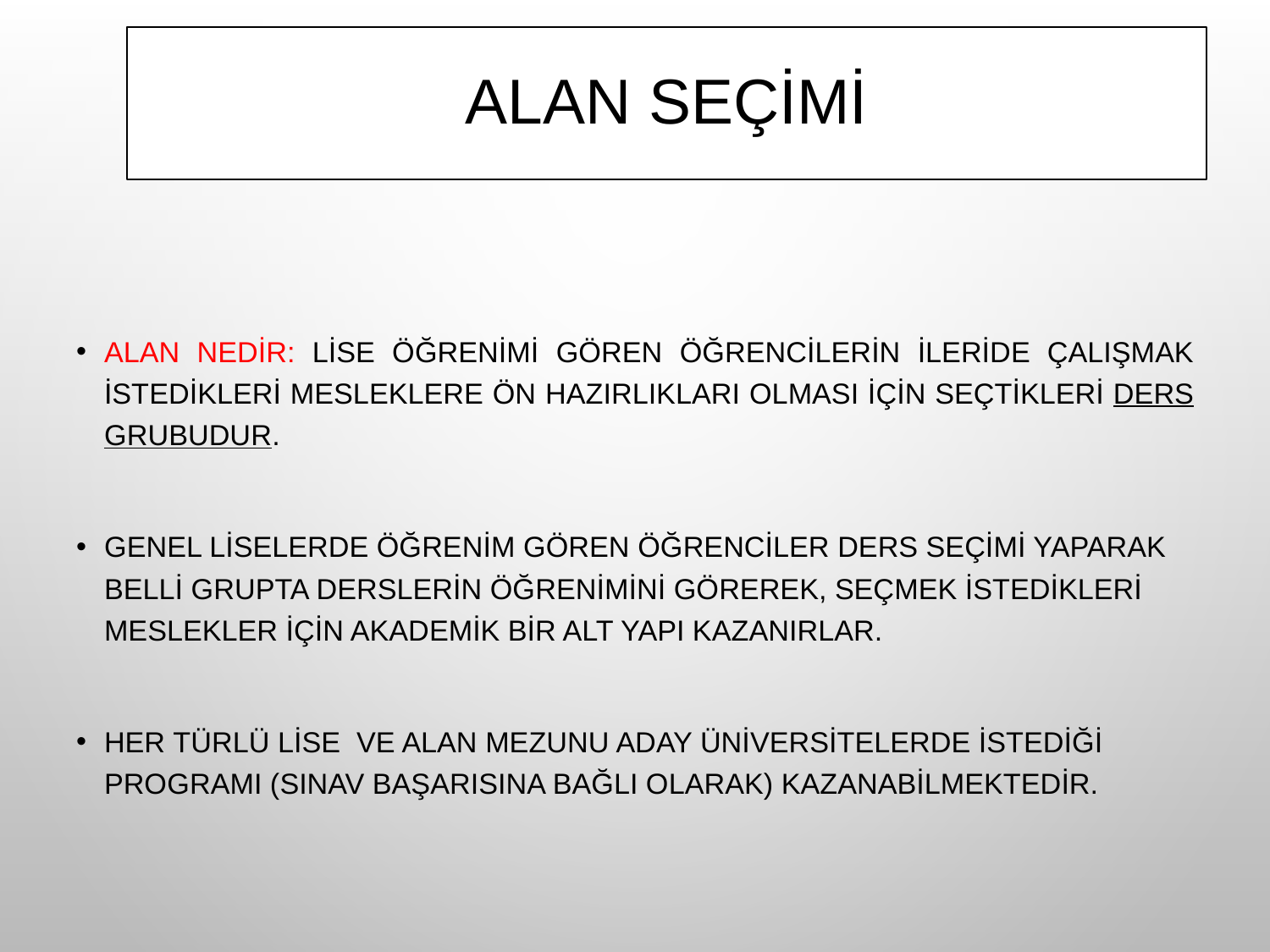

# ALAN SEÇİMİ

Alan Nedir: Lise öğrenimi gören öğrencilerin ileride çalışmak istedikleri mesleklere ön hazırlıkları olması için seçtikleri ders grubudur.

Genel liselerde öğrenim gören öğrenciler ders seçimi yaparak belli grupta derslerin öğrenimini görerek, seçmek istedikleri meslekler için akademik bir alt yapı kazanırlar.

Her türlü lise  ve alan mezunu aday üniversitelerde istediği programı (sınav başarısına bağlı olarak) kazanabilmektedir.